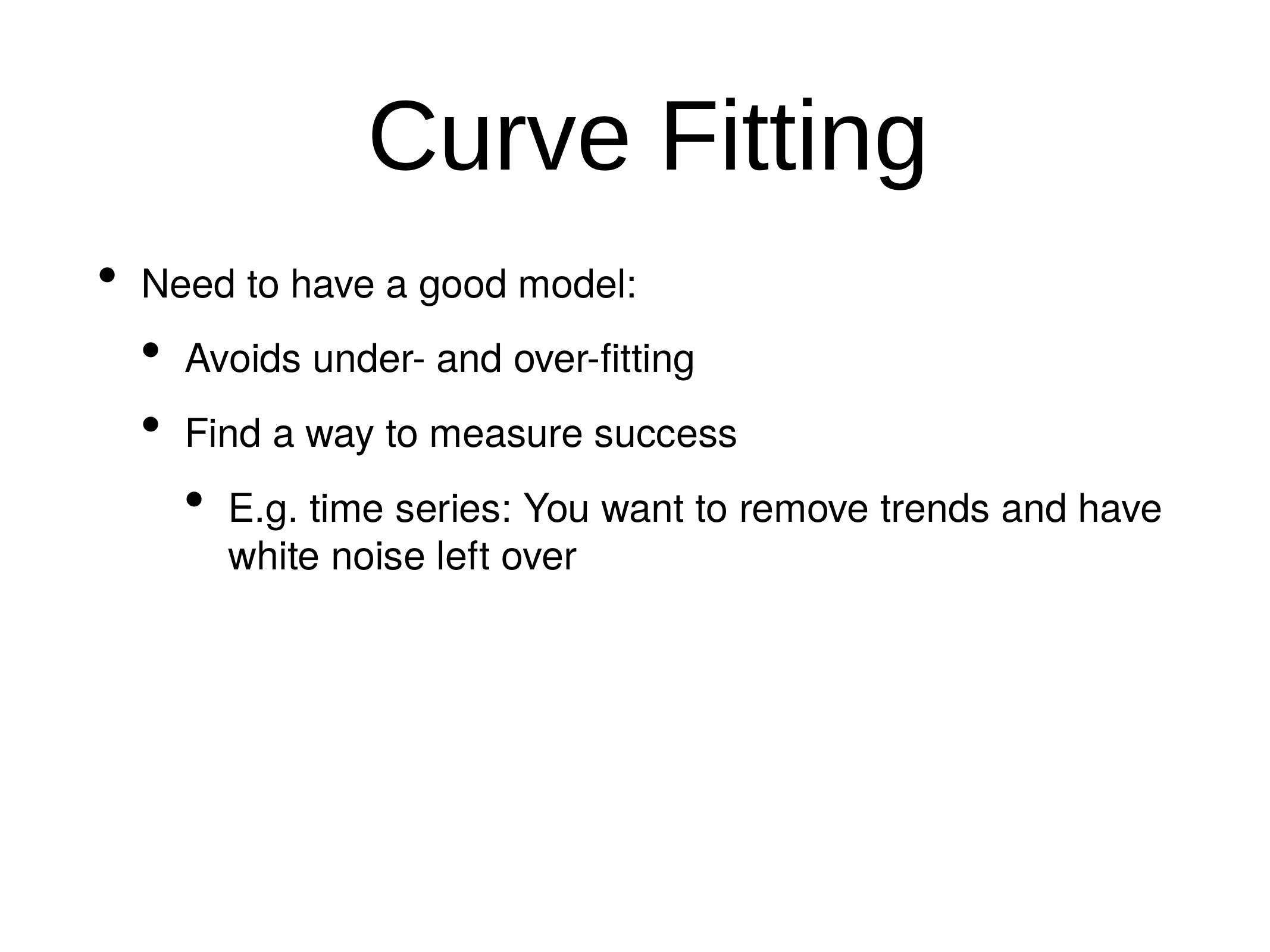

# Curve Fitting
Need to have a good model:
Avoids under- and over-fitting
Find a way to measure success
E.g. time series: You want to remove trends and have white noise left over